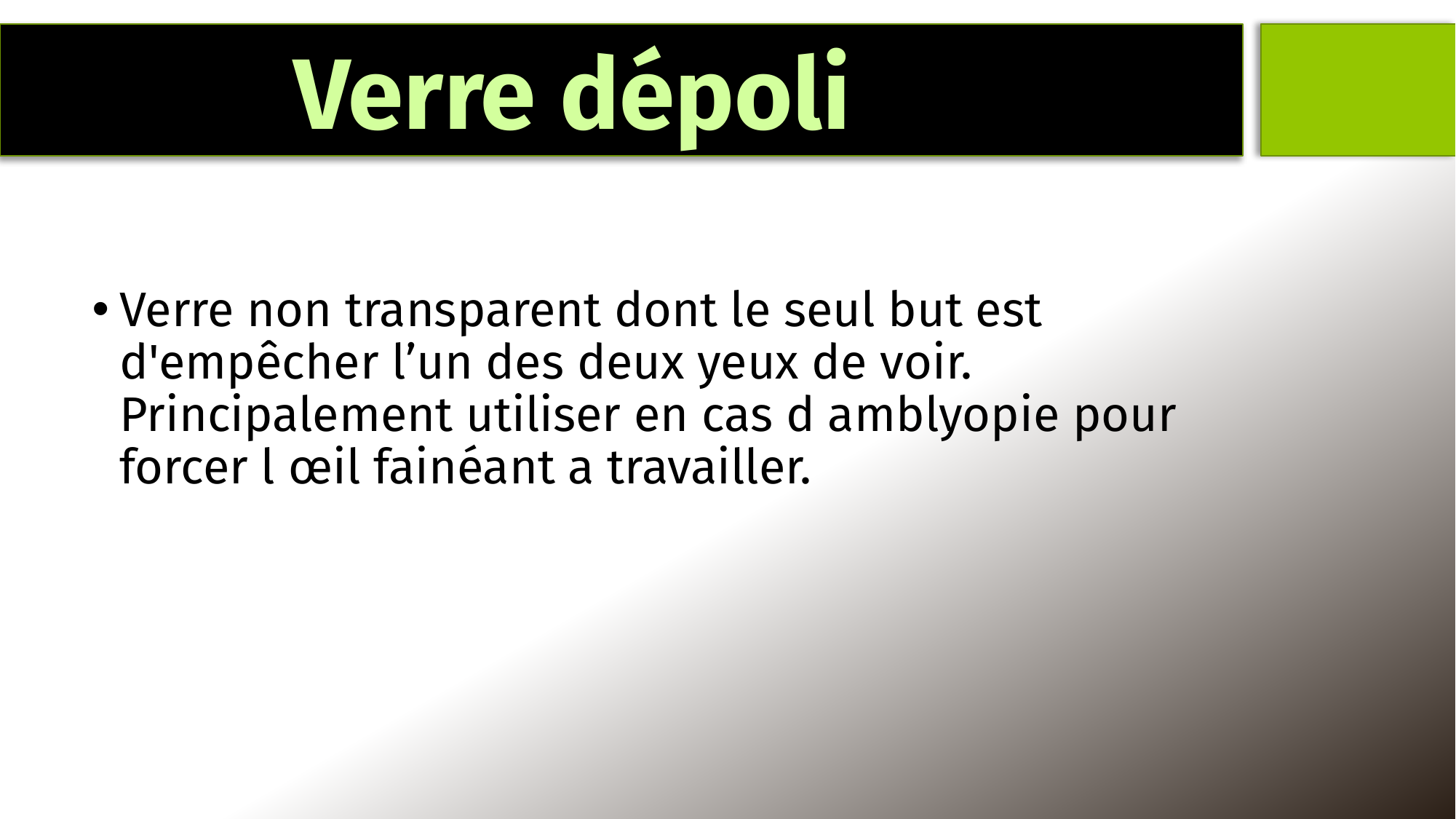

Verre dépoli

Verre non transparent dont le seul but est d'empêcher l’un des deux yeux de voir. Principalement utiliser en cas d amblyopie pour forcer l œil fainéant a travailler.